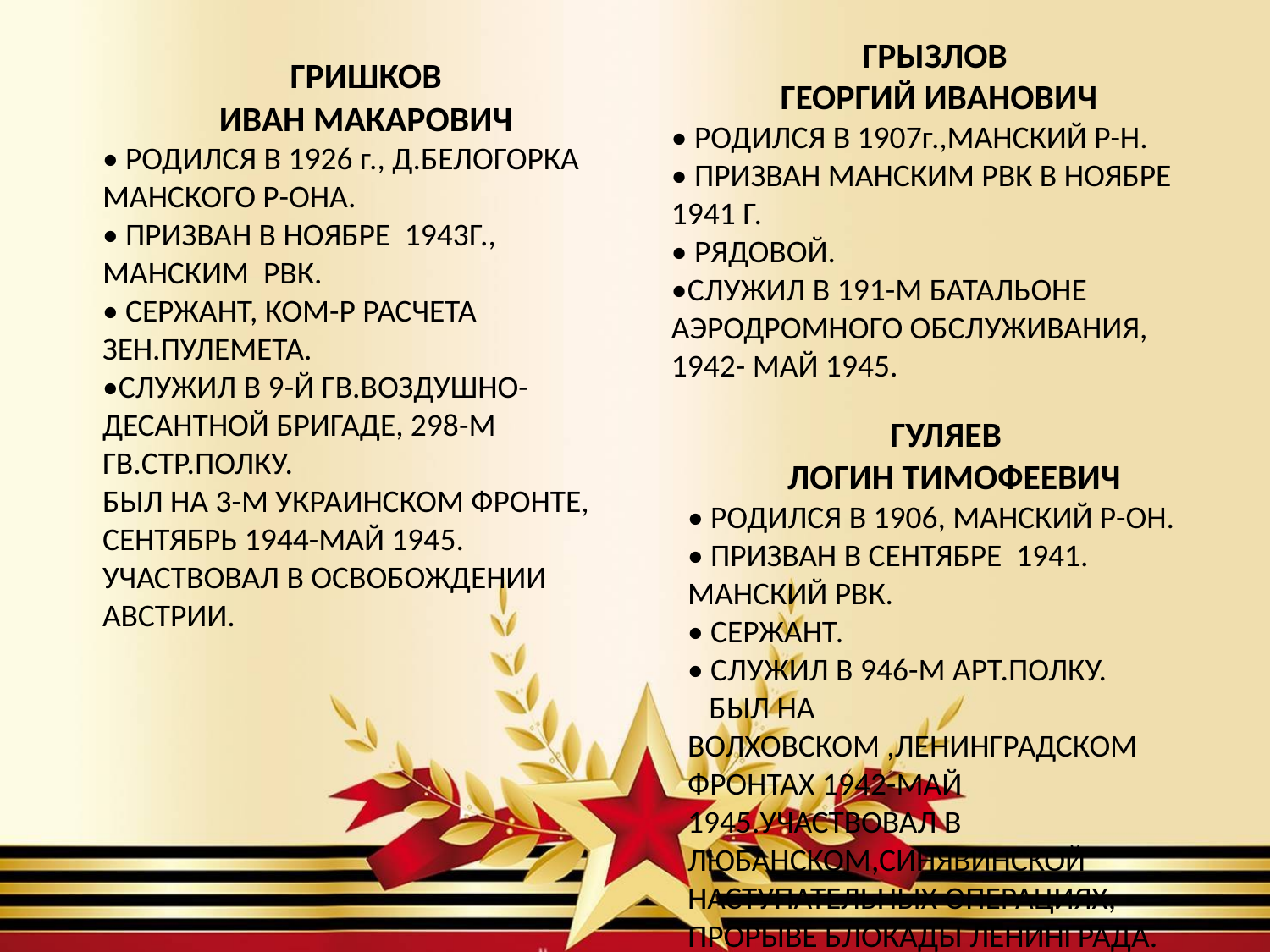

ГРЫЗЛОВ
ГЕОРГИЙ ИВАНОВИЧ
• РОДИЛСЯ В 1907г.,МАНСКИЙ Р-Н.
• ПРИЗВАН МАНСКИМ РВК В НОЯБРЕ 1941 Г.
• РЯДОВОЙ.
•СЛУЖИЛ В 191-М БАТАЛЬОНЕ АЭРОДРОМНОГО ОБСЛУЖИВАНИЯ, 1942- МАЙ 1945.
ГРИШКОВ
ИВАН МАКАРОВИЧ
• РОДИЛСЯ В 1926 г., Д.БЕЛОГОРКА МАНСКОГО Р-ОНА.
• ПРИЗВАН В НОЯБРЕ  1943Г.,                МАНСКИМ  РВК.
• СЕРЖАНТ, КОМ-Р РАСЧЕТА ЗЕН.ПУЛЕМЕТА.
•СЛУЖИЛ В 9-Й ГВ.ВОЗДУШНО- ДЕСАНТНОЙ БРИГАДЕ, 298-М ГВ.СТР.ПОЛКУ.                                              БЫЛ НА 3-М УКРАИНСКОМ ФРОНТЕ, СЕНТЯБРЬ 1944-МАЙ 1945.                     УЧАСТВОВАЛ В ОСВОБОЖДЕНИИ АВСТРИИ.

ГУЛЯЕВ
 ЛОГИН ТИМОФЕЕВИЧ
• РОДИЛСЯ В 1906, МАНСКИЙ Р-ОН.
• ПРИЗВАН В СЕНТЯБРЕ  1941. МАНСКИЙ РВК.
• СЕРЖАНТ.
• СЛУЖИЛ В 946-М АРТ.ПОЛКУ.                  БЫЛ НА ВОЛХОВСКОМ ,ЛЕНИНГРАДСКОМ ФРОНТАХ 1942-МАЙ 1945.УЧАСТВОВАЛ В ЛЮБАНСКОМ,СИНЯВИНСКОЙ НАСТУПАТЕЛЬНЫХ ОПЕРАЦИЯХ,             ПРОРЫВЕ БЛОКАДЫ ЛЕНИНГРАДА.